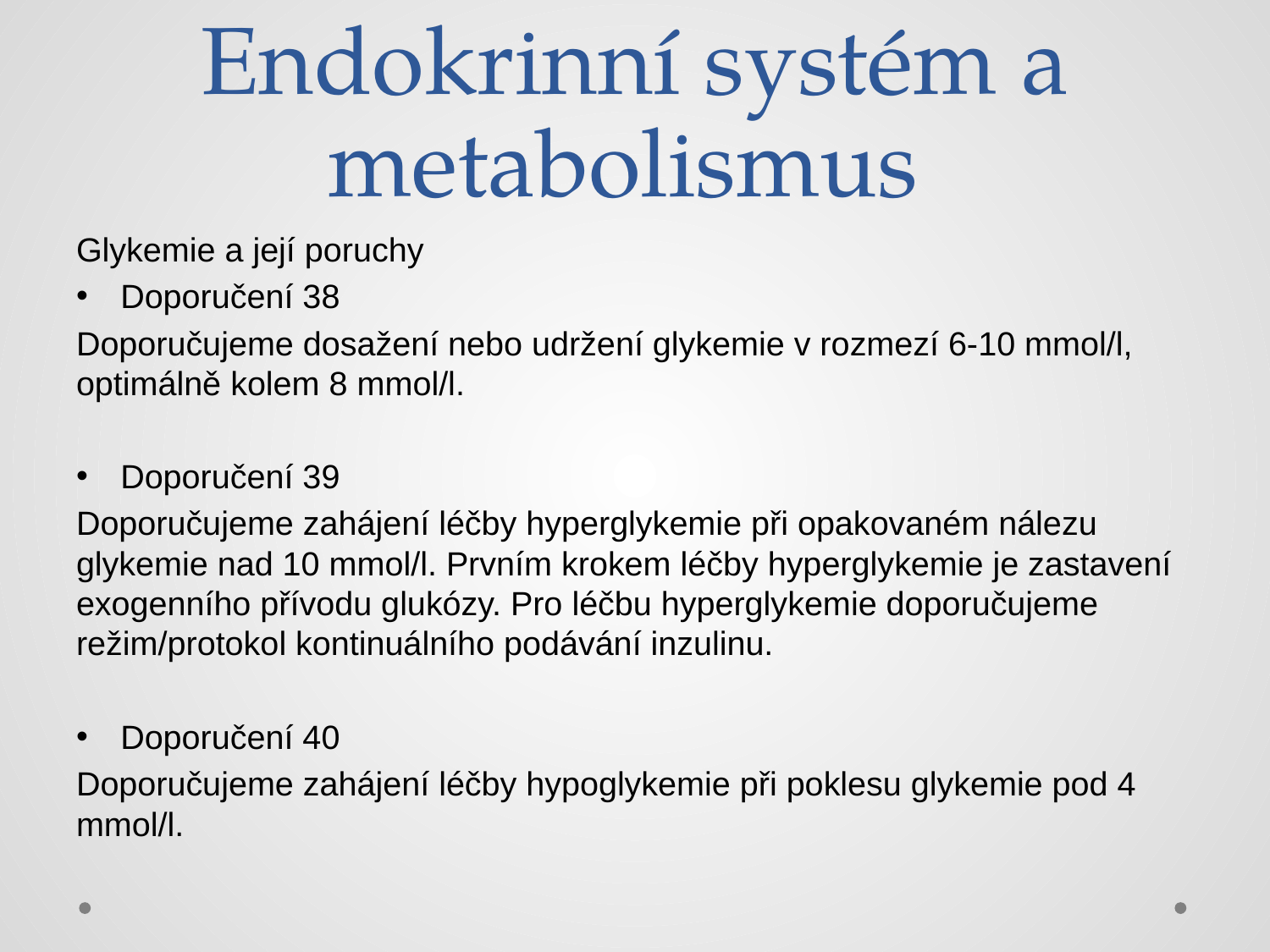

# Endokrinní systém a metabolismus
Glykemie a její poruchy
Doporučení 38
Doporučujeme dosažení nebo udržení glykemie v rozmezí 6-10 mmol/l, optimálně kolem 8 mmol/l.

Doporučení 39
Doporučujeme zahájení léčby hyperglykemie při opakovaném nálezu glykemie nad 10 mmol/l. Prvním krokem léčby hyperglykemie je zastavení exogenního přívodu glukózy. Pro léčbu hyperglykemie doporučujeme režim/protokol kontinuálního podávání inzulinu.

Doporučení 40
Doporučujeme zahájení léčby hypoglykemie při poklesu glykemie pod 4 mmol/l.